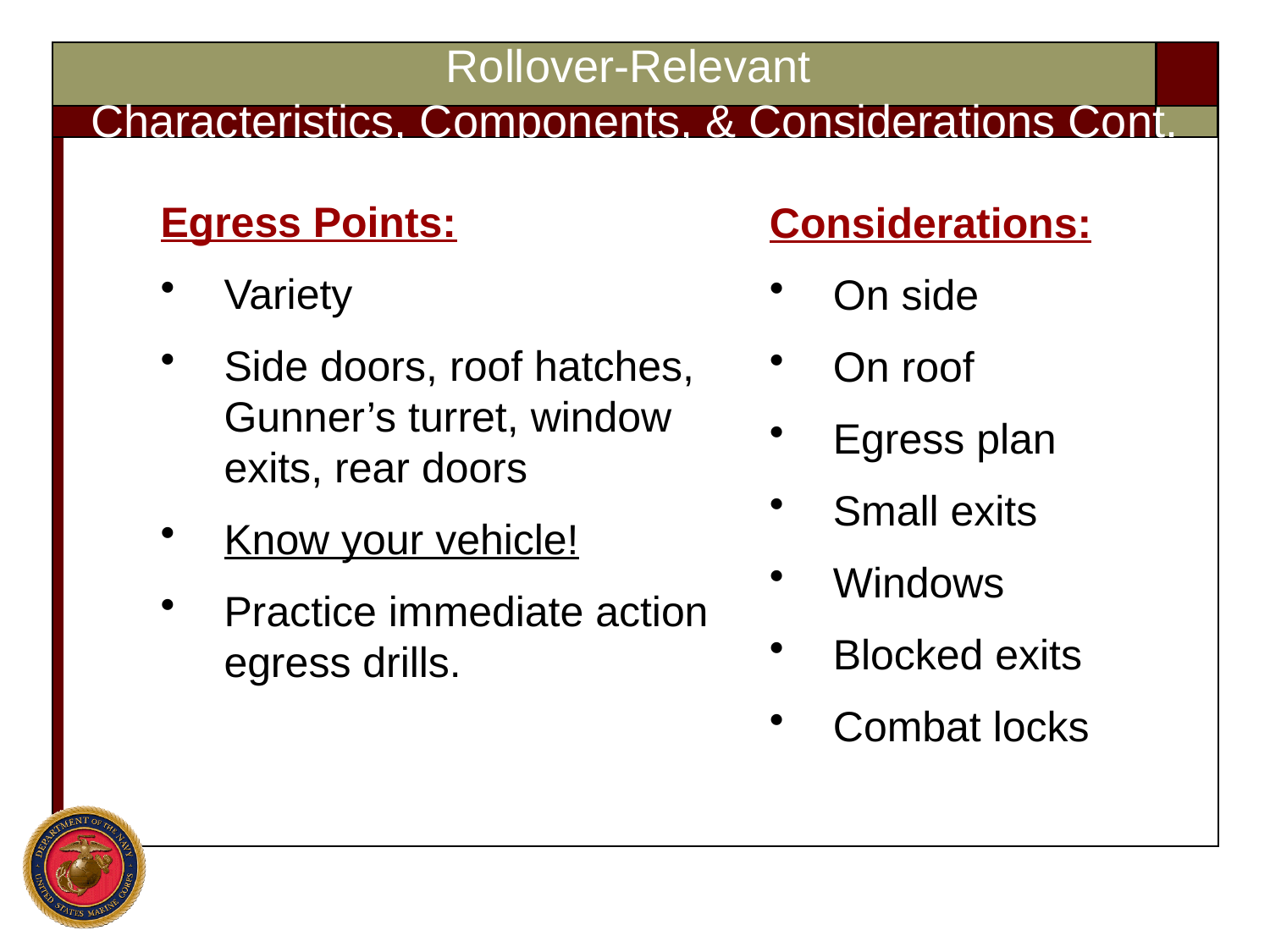

Rollover-Relevant
Characteristics, Components, & Considerations Cont.
Egress Points:
Variety
Side doors, roof hatches, Gunner’s turret, window exits, rear doors
Know your vehicle!
Practice immediate action egress drills.
Considerations:
On side
On roof
Egress plan
Small exits
Windows
Blocked exits
Combat locks